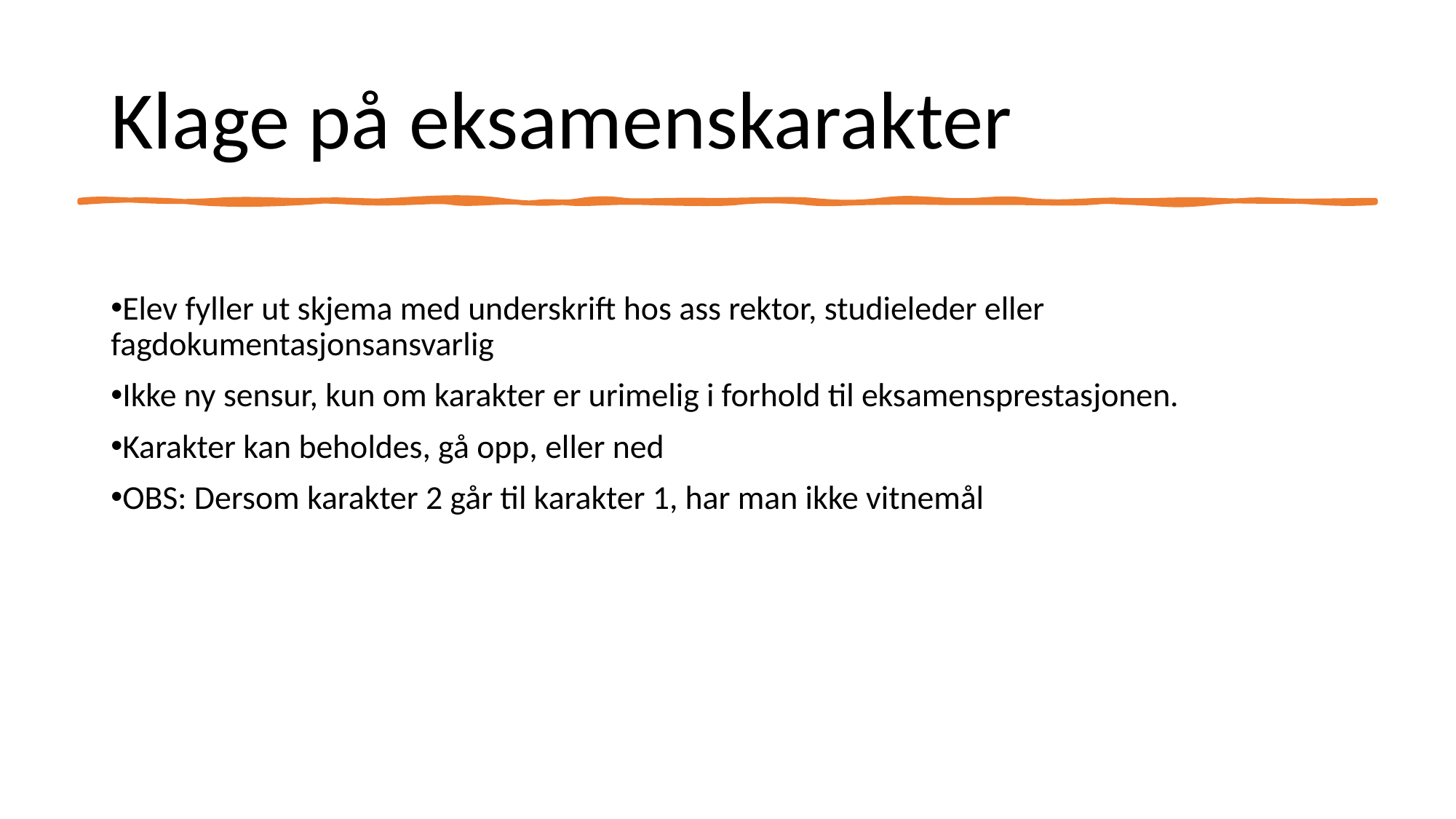

# Klage på eksamenskarakter

Elev fyller ut skjema med underskrift hos ass rektor, studieleder eller fagdokumentasjonsansvarlig
Ikke ny sensur, kun om karakter er urimelig i forhold til eksamensprestasjonen.
Karakter kan beholdes, gå opp, eller ned
OBS: Dersom karakter 2 går til karakter 1, har man ikke vitnemål